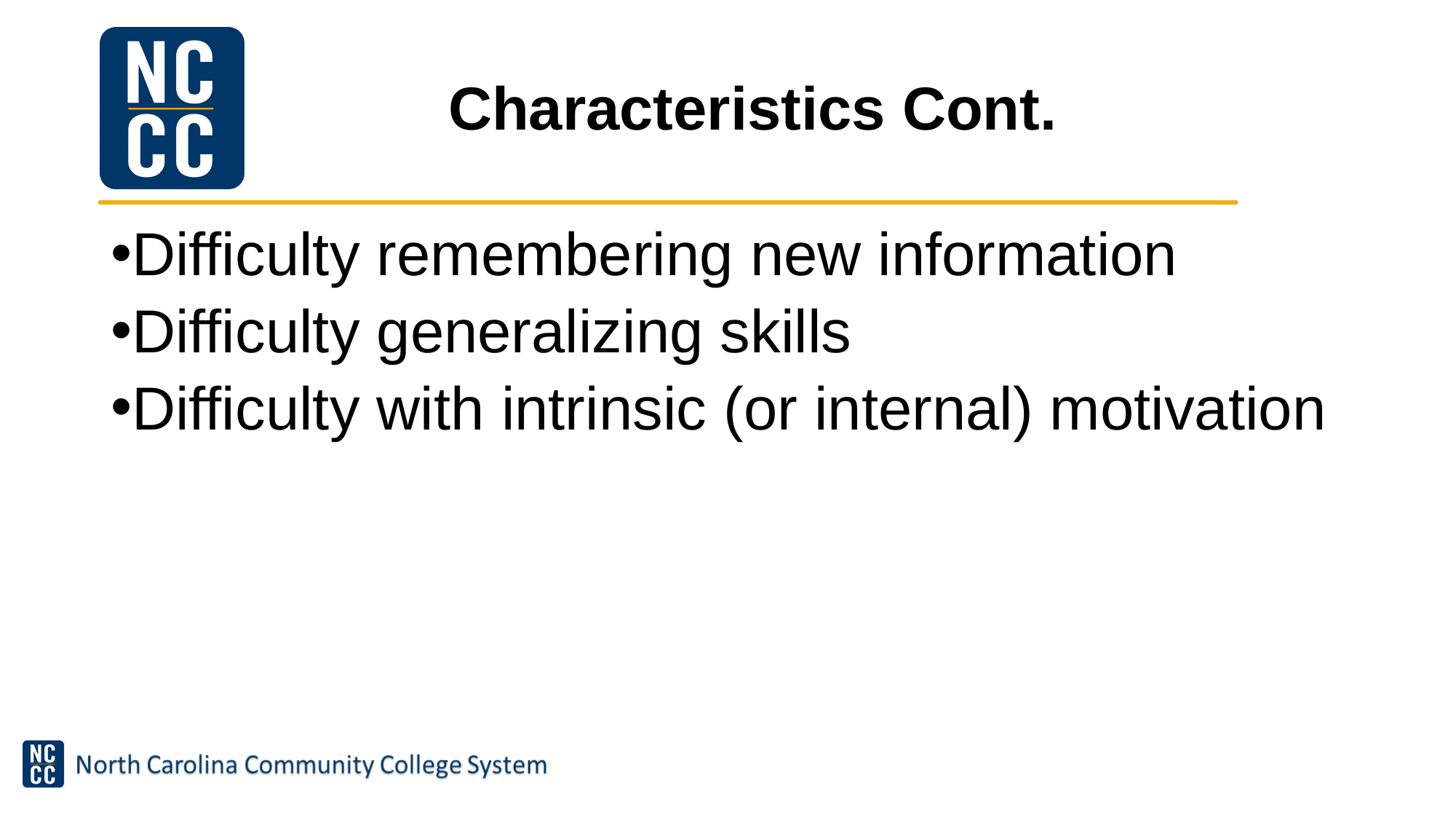

# Characteristics Cont.
Difficulty remembering new information
Difficulty generalizing skills
Difficulty with intrinsic (or internal) motivation